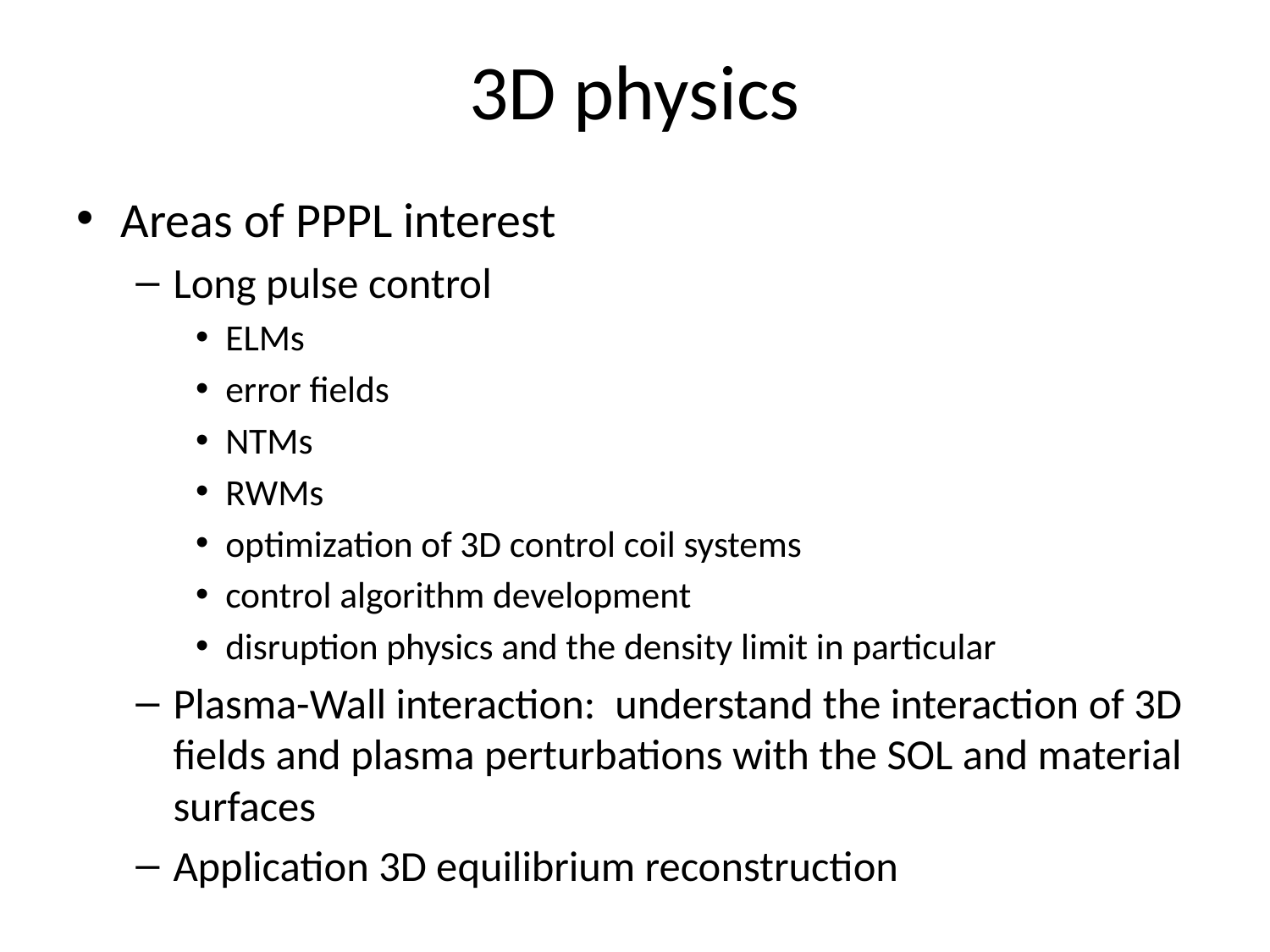

# 3D physics
Areas of PPPL interest
Long pulse control
ELMs
error fields
NTMs
RWMs
optimization of 3D control coil systems
control algorithm development
disruption physics and the density limit in particular
Plasma-Wall interaction:  understand the interaction of 3D fields and plasma perturbations with the SOL and material surfaces
Application 3D equilibrium reconstruction